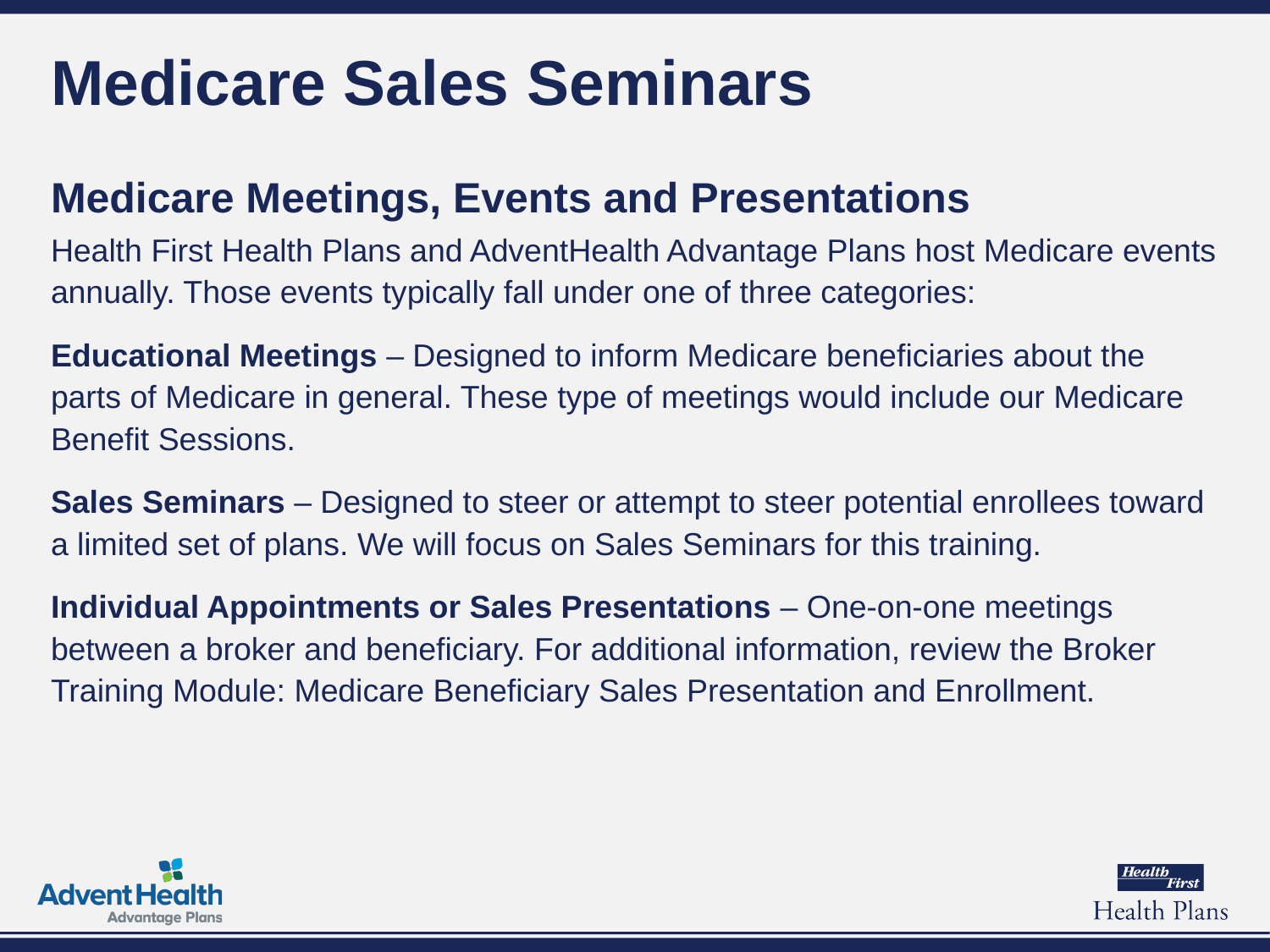

# Medicare Sales Seminars
Medicare Meetings, Events and Presentations
Health First Health Plans and AdventHealth Advantage Plans host Medicare events annually. Those events typically fall under one of three categories:
Educational Meetings – Designed to inform Medicare beneficiaries about the parts of Medicare in general. These type of meetings would include our Medicare Benefit Sessions.
Sales Seminars – Designed to steer or attempt to steer potential enrollees toward a limited set of plans. We will focus on Sales Seminars for this training.
Individual Appointments or Sales Presentations – One-on-one meetings between a broker and beneficiary. For additional information, review the Broker Training Module: Medicare Beneficiary Sales Presentation and Enrollment.